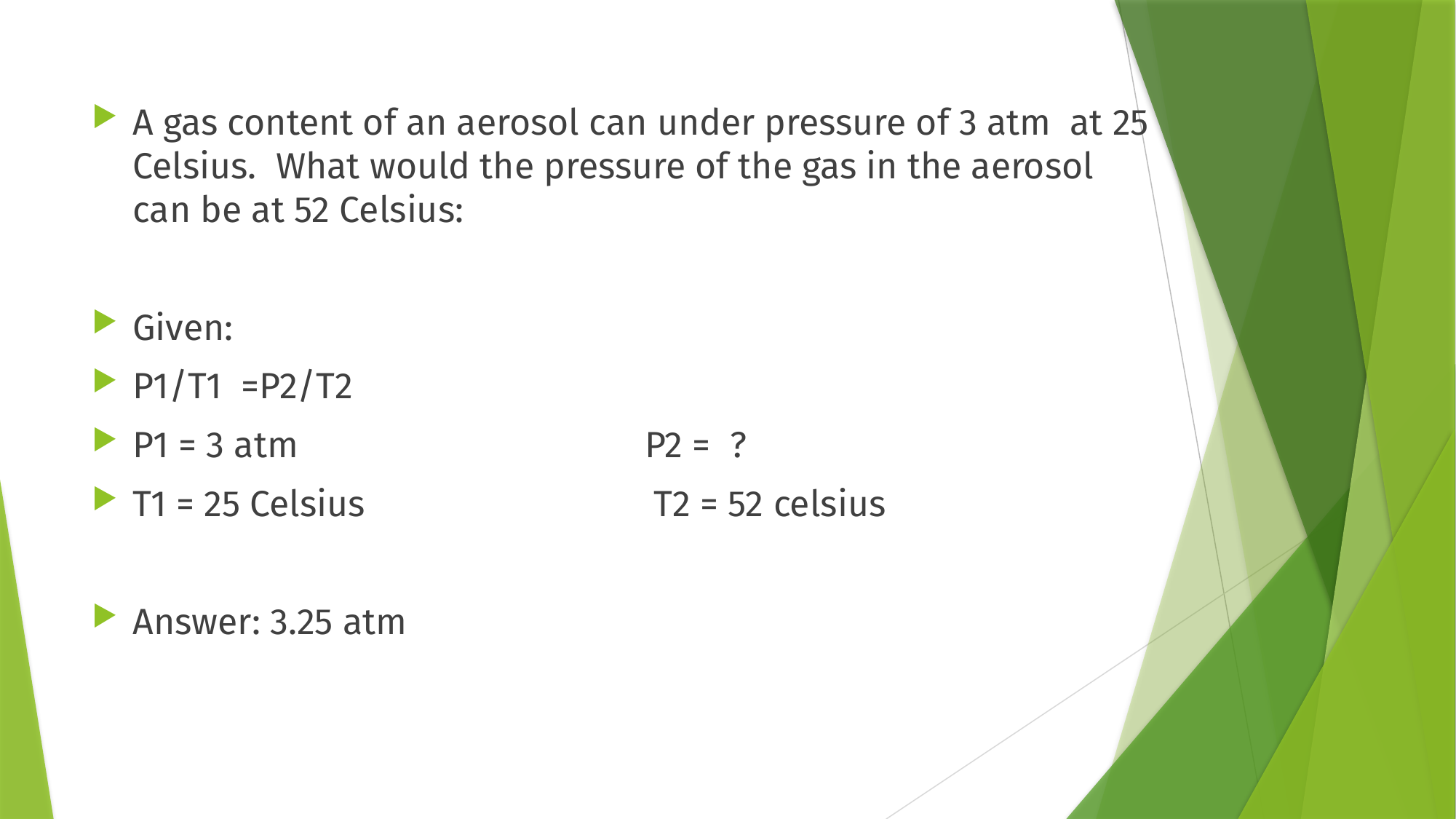

#
A gas content of an aerosol can under pressure of 3 atm  at 25 Celsius.  What would the pressure of the gas in the aerosol can be at 52 Celsius:

Given:
P1/T1  =P2/T2
P1 = 3 atm                                    P2 =  ?
T1 = 25 Celsius                              T2 = 52 celsius

Answer: 3.25 atm